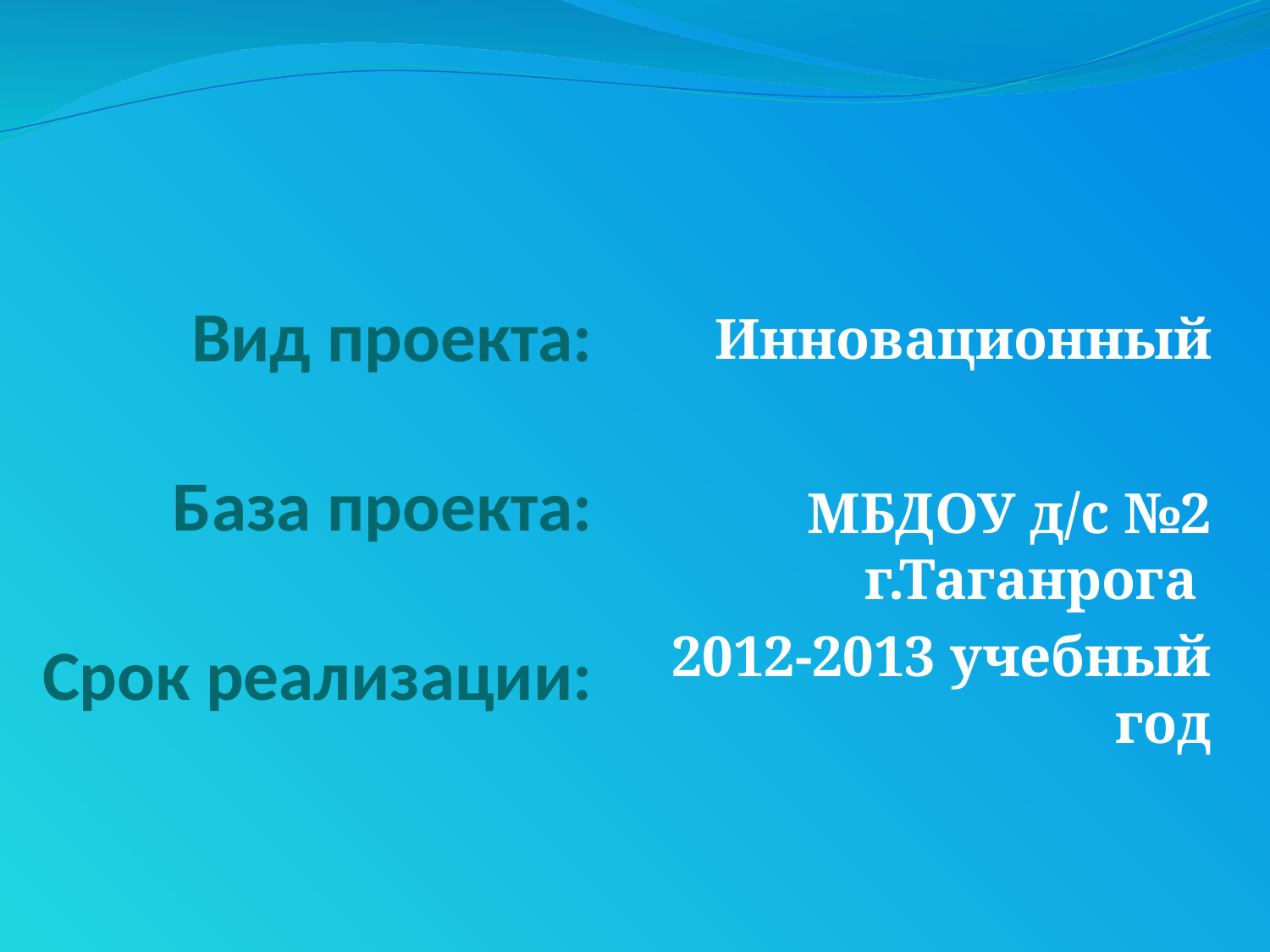

# Вид проекта: База проекта: Срок реализации:
Инновационный

МБДОУ д/c №2 г.Таганрога
2012-2013 учебный год